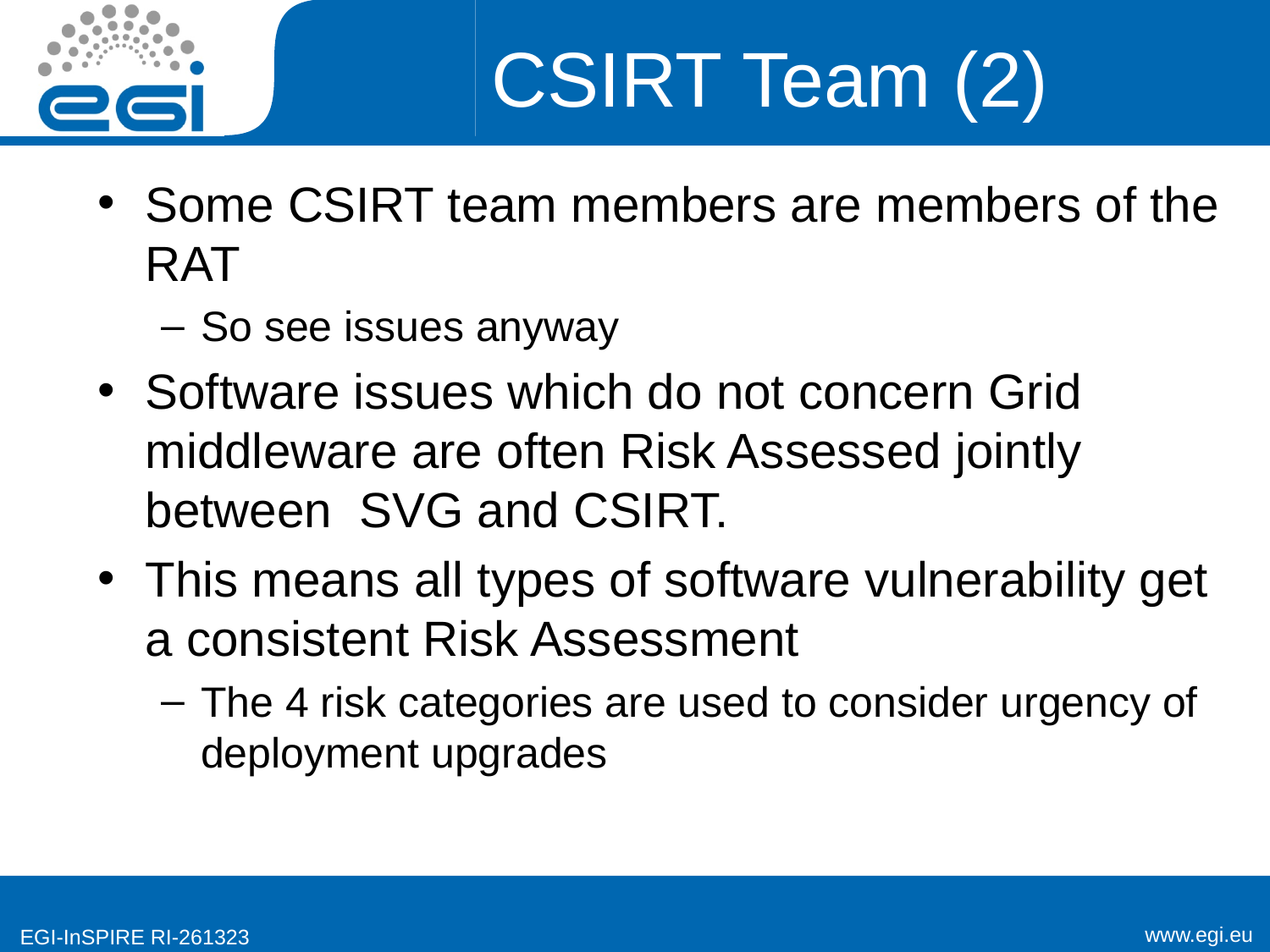

# CSIRT Team (2)
Some CSIRT team members are members of the RAT
So see issues anyway
Software issues which do not concern Grid middleware are often Risk Assessed jointly between  SVG and CSIRT.
This means all types of software vulnerability get a consistent Risk Assessment
The 4 risk categories are used to consider urgency of deployment upgrades